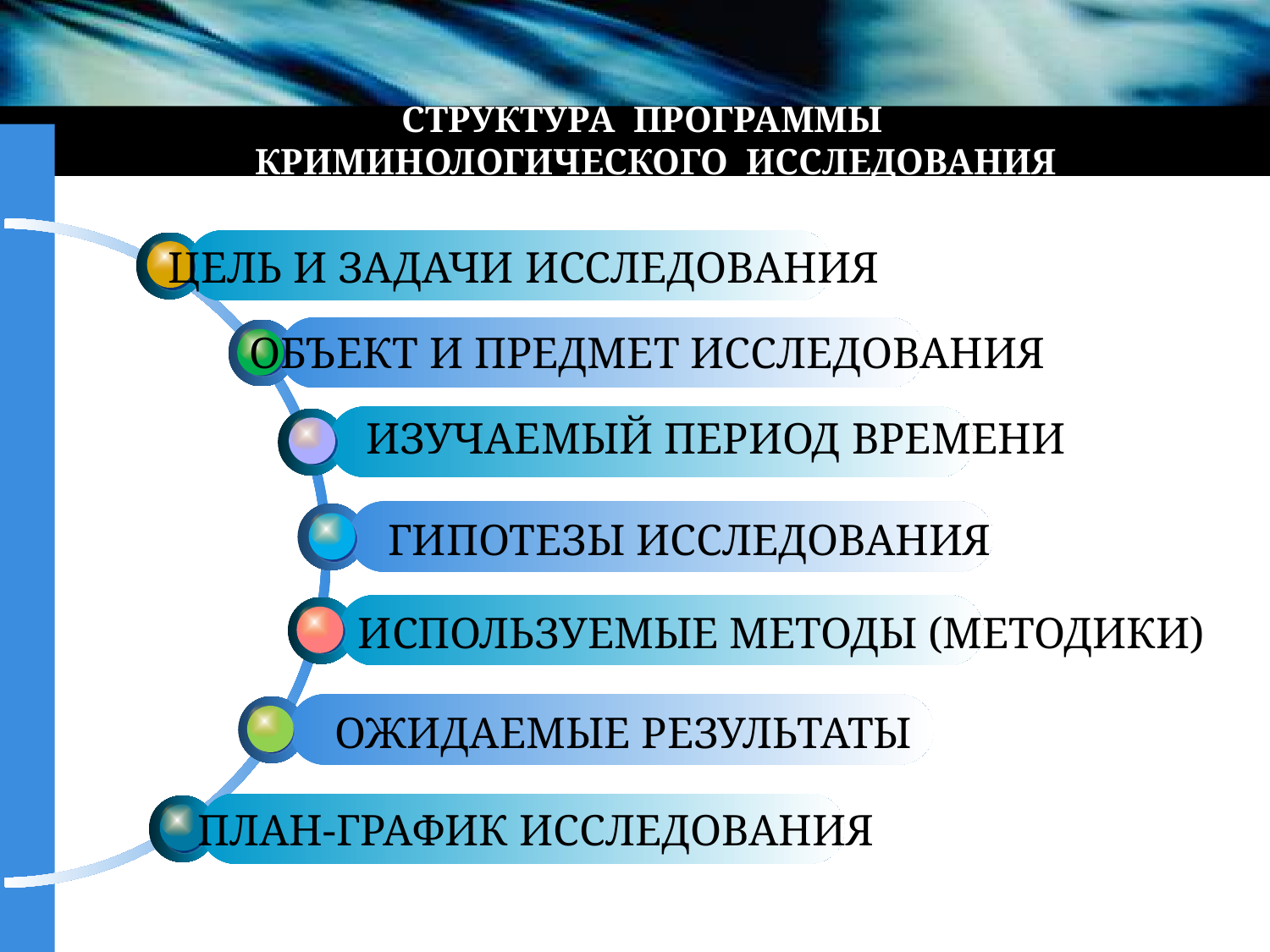

# СТРУКТУРА  ПРОГРАММЫ КРИМИНОЛОГИЧЕСКОГО  ИССЛЕДОВАНИЯ

Цель и задачи исследования

Объект и предмет исследования

Изучаемый период времени

Гипотезы исследования

Используемые методы (методики)

Ожидаемые результаты

План-график исследования